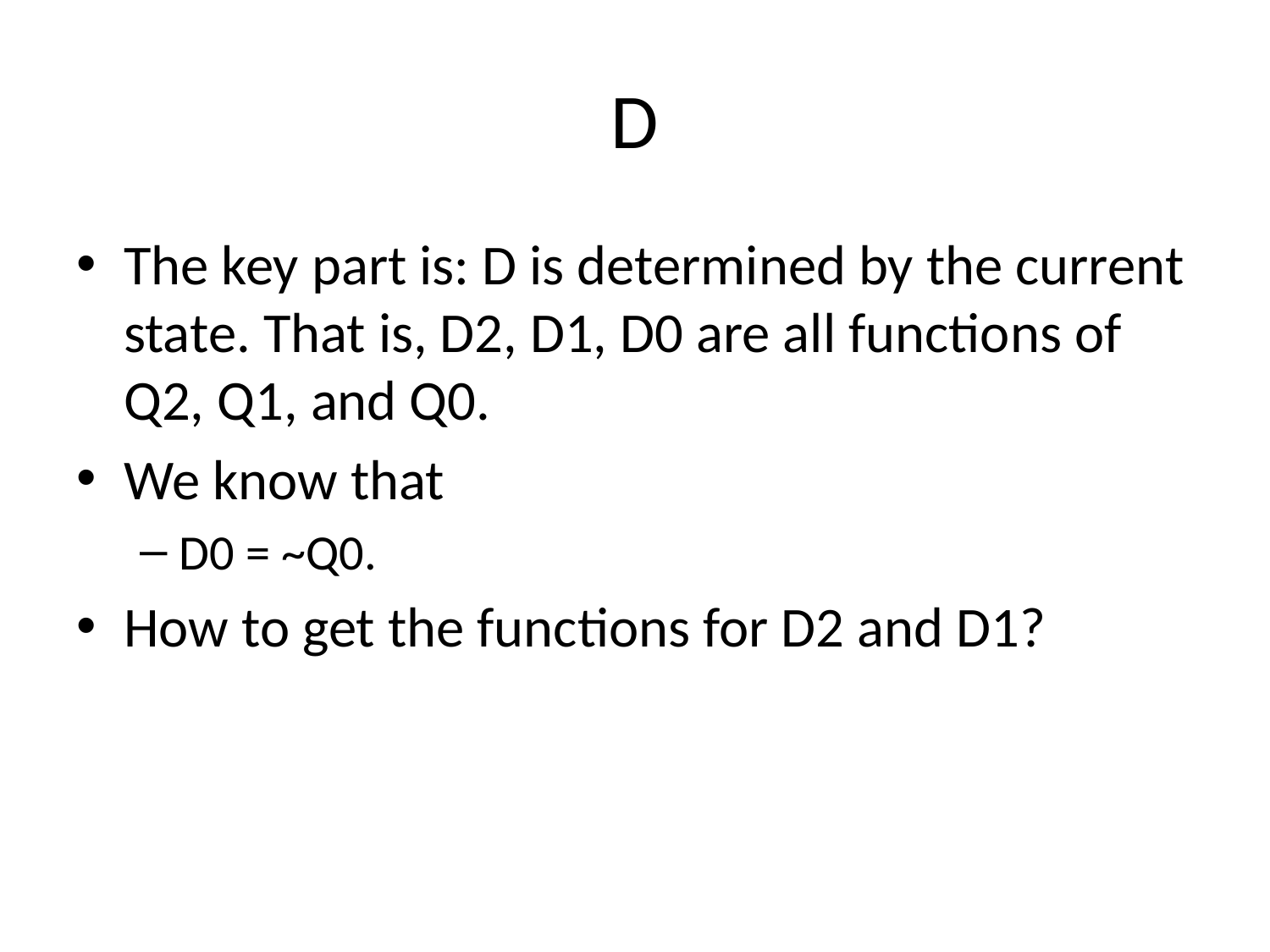

# D
The key part is: D is determined by the current state. That is, D2, D1, D0 are all functions of Q2, Q1, and Q0.
We know that
D0 = ~Q0.
How to get the functions for D2 and D1?